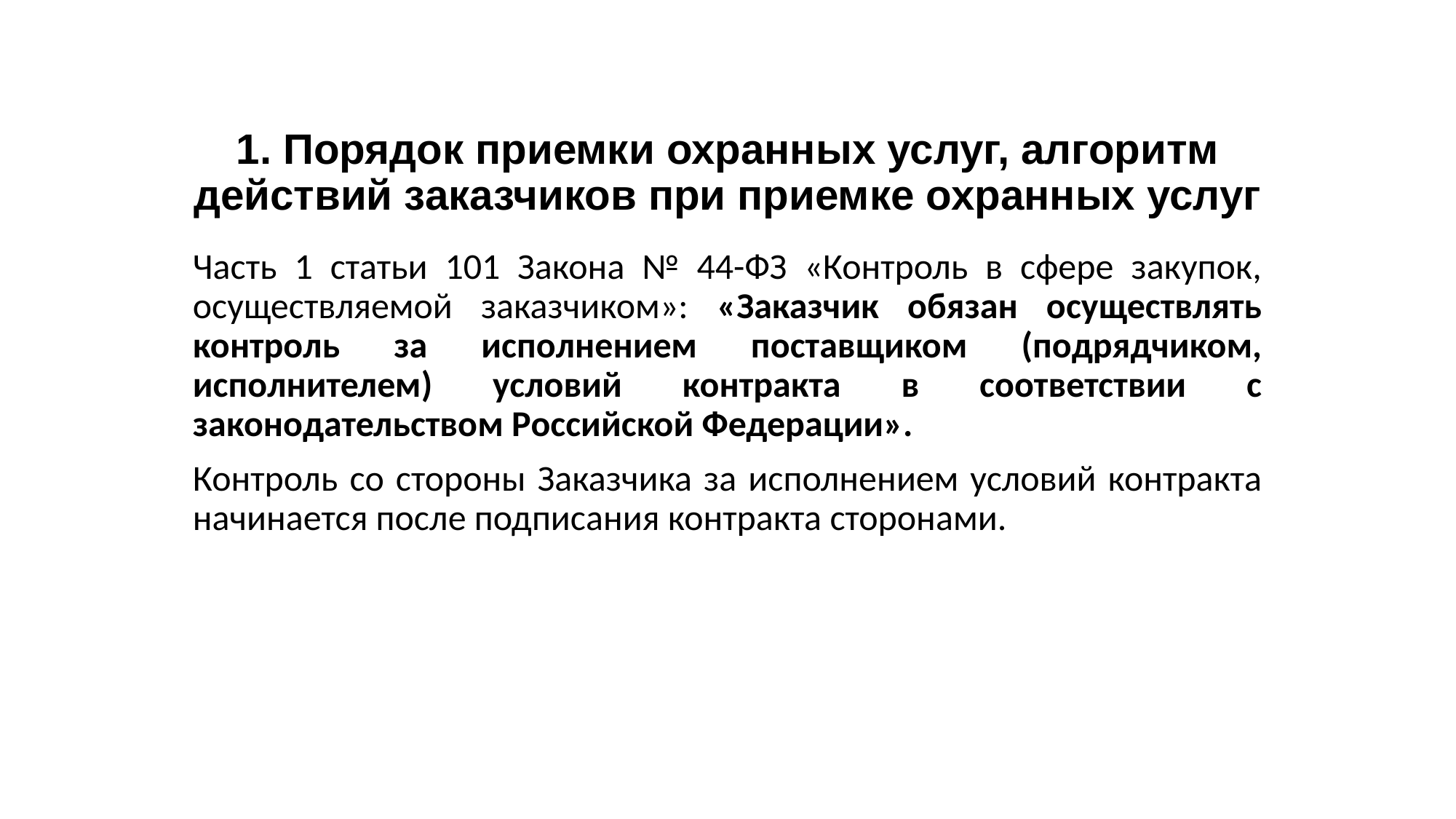

# 1. Порядок приемки охранных услуг, алгоритм действий заказчиков при приемке охранных услуг
Часть 1 статьи 101 Закона № 44-ФЗ «Контроль в сфере закупок, осуществляемой заказчиком»: «Заказчик обязан осуществлять контроль за исполнением поставщиком (подрядчиком, исполнителем) условий контракта в соответствии с законодательством Российской Федерации».
Контроль со стороны Заказчика за исполнением условий контракта начинается после подписания контракта сторонами.